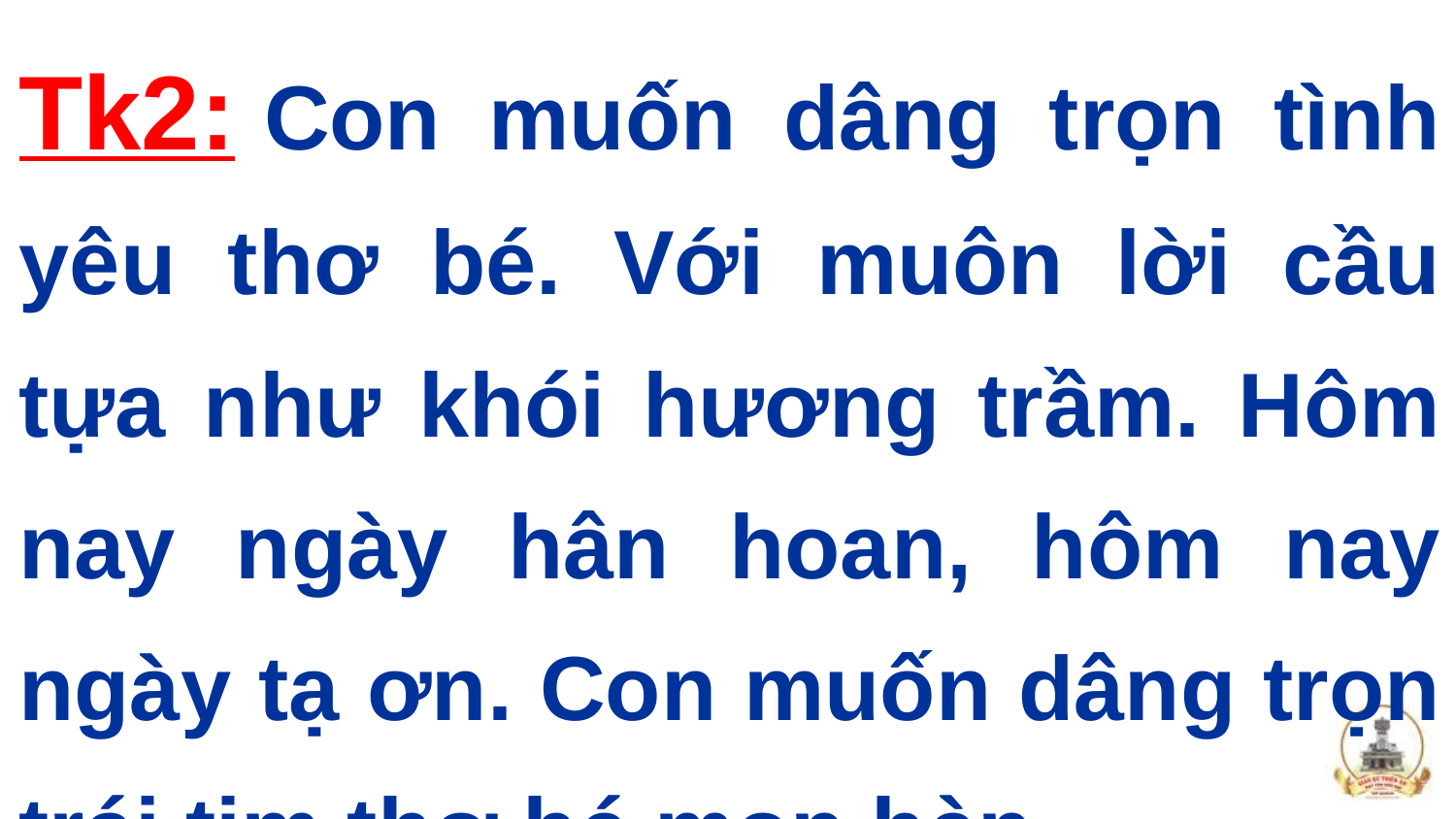

Tk2: Con muốn dâng trọn tình yêu thơ bé. Với muôn lời cầu tựa như khói hương trầm. Hôm nay ngày hân hoan, hôm nay ngày tạ ơn. Con muốn dâng trọn trái tim thơ bé mọn hèn.